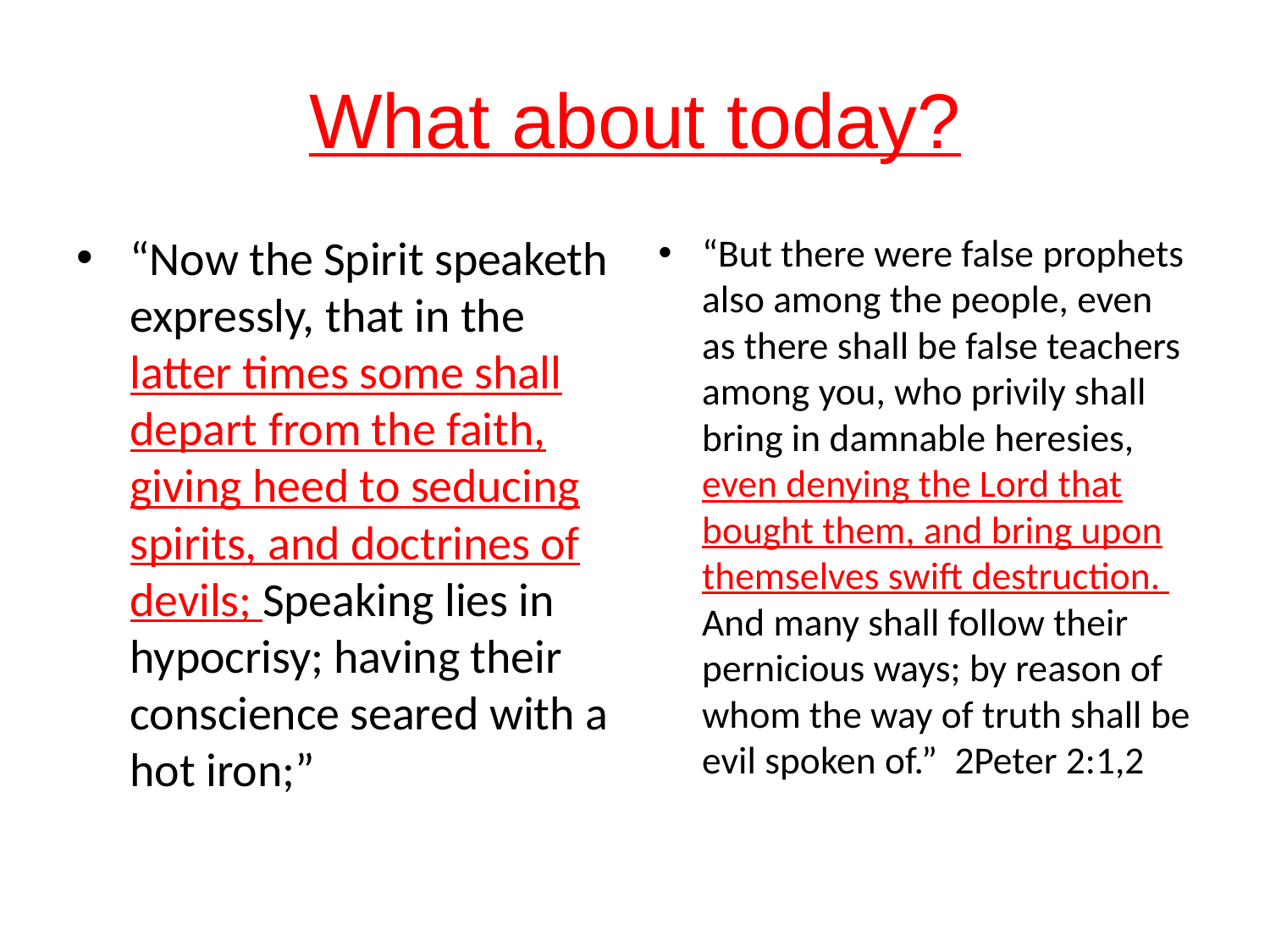

# What about today?
“Now the Spirit speaketh expressly, that in the latter times some shall depart from the faith, giving heed to seducing spirits, and doctrines of devils; Speaking lies in hypocrisy; having their conscience seared with a hot iron;”
“But there were false prophets also among the people, even as there shall be false teachers among you, who privily shall bring in damnable heresies, even denying the Lord that bought them, and bring upon themselves swift destruction.  And many shall follow their pernicious ways; by reason of whom the way of truth shall be evil spoken of.”  2Peter 2:1,2